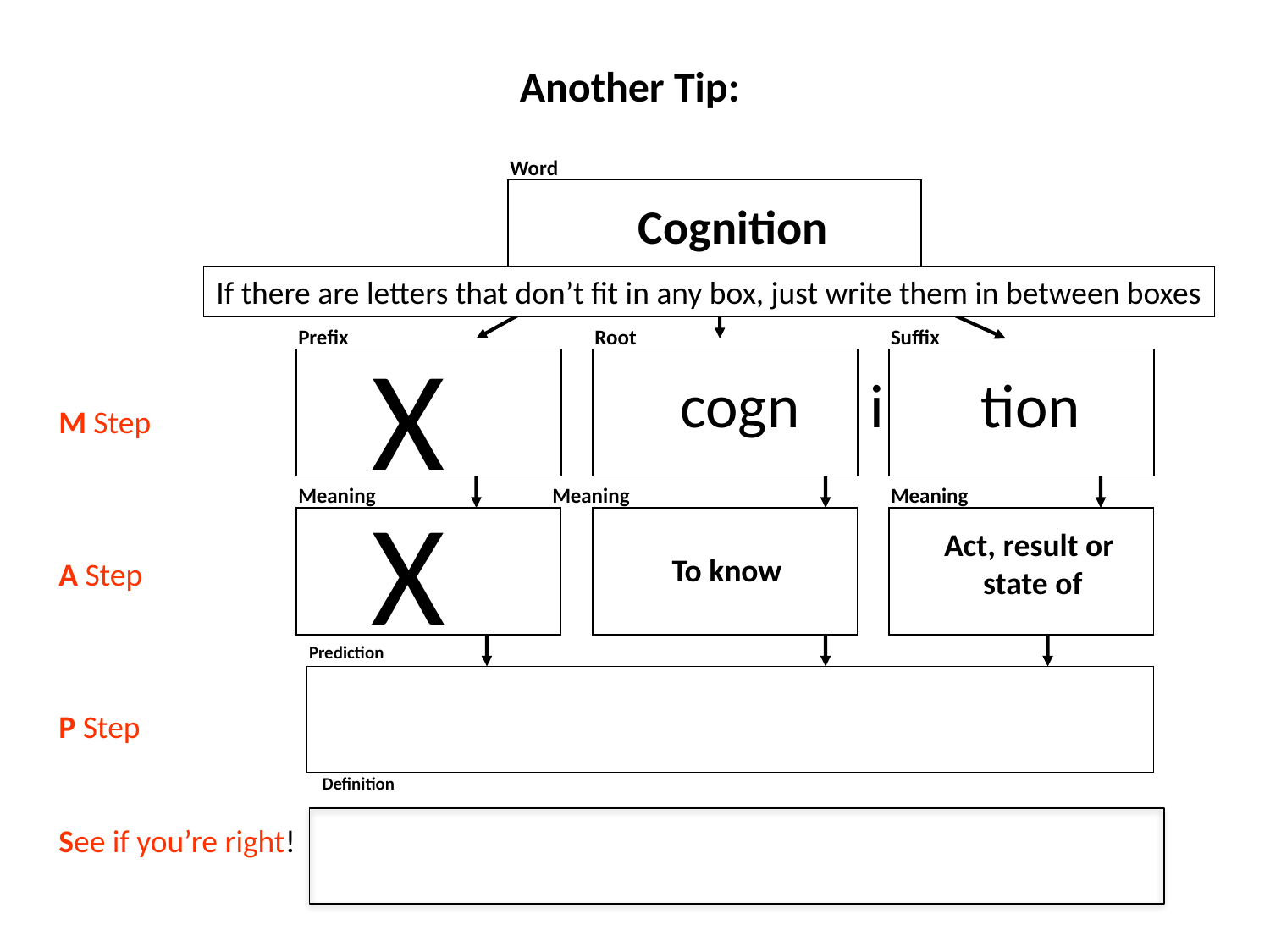

# Another Tip:
Word

Cognition
If there are letters that don’t fit in any box, just write them in between boxes

Prefix
Root
Suffix
X

cogn
i
tion
M Step

A Step

P Step

See if you’re right!
Meaning
X

Meaning

Meaning

Act, result or
state of
To know
Prediction

Definition